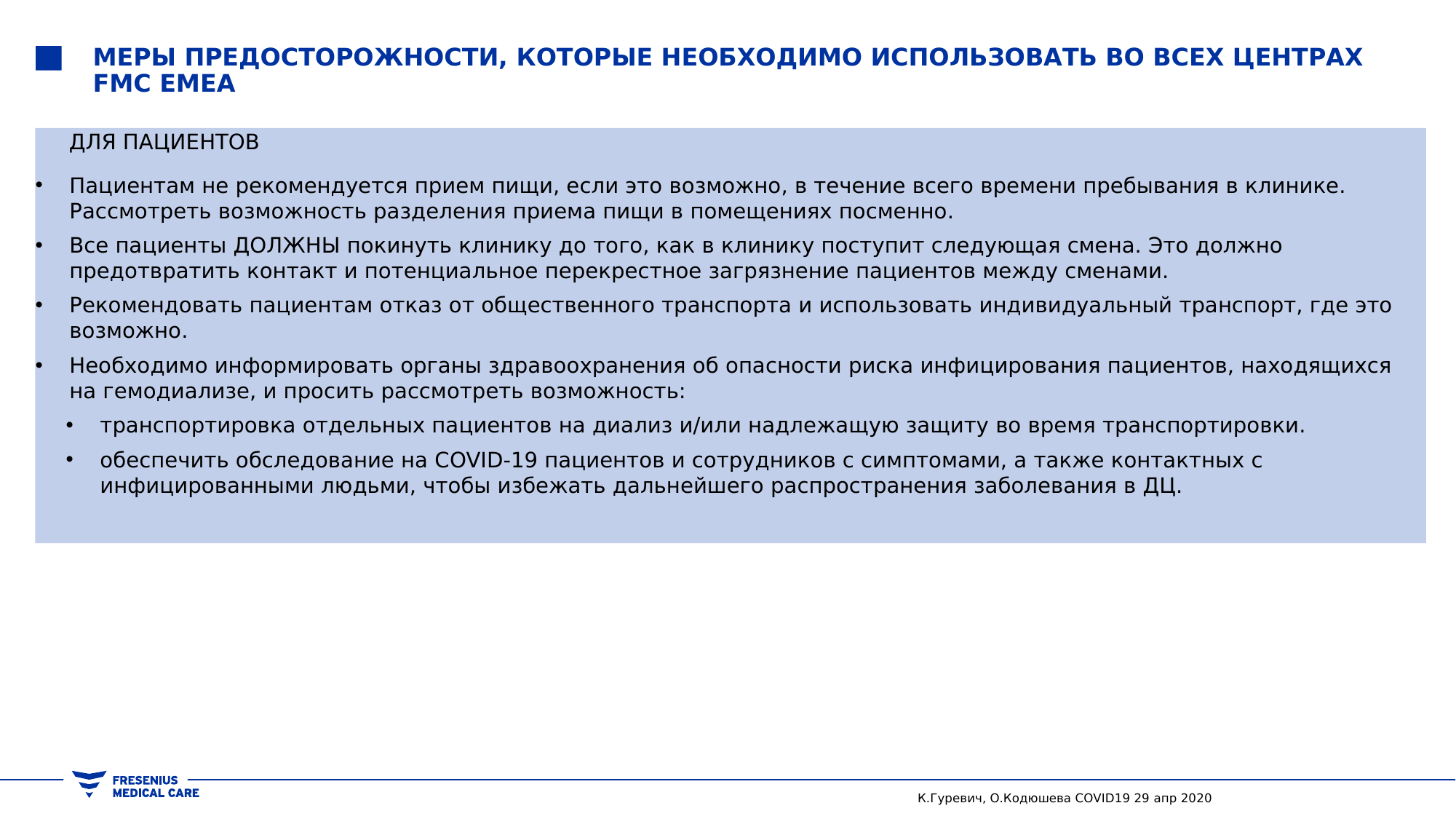

# МЕРЫ ПРЕДОСТОРОЖНОСТИ, КОТОРЫЕ НЕОБХОДИМО ИСПОЛЬЗОВАТЬ ВО ВСЕХ ЦЕНТРАХ FMC EMEA
     ДЛЯ ПАЦИЕНТОВ
Пациентам не рекомендуется прием пищи, если это возможно, в течение всего времени пребывания в клинике. Рассмотреть возможность разделения приема пищи в помещениях посменно.
Все пациенты ДОЛЖНЫ покинуть клинику до того, как в клинику поступит следующая смена. Это должно предотвратить контакт и потенциальное перекрестное загрязнение пациентов между сменами.
Рекомендовать пациентам отказ от общественного транспорта и использовать индивидуальный транспорт, где это возможно.
Необходимо информировать органы здравоохранения об опасности риска инфицирования пациентов, находящихся на гемодиализе, и просить рассмотреть возможность:
транспортировка отдельных пациентов на диализ и/или надлежащую защиту во время транспортировки.
обеспечить обследование на COVID-19 пациентов и сотрудников с симптомами, а также контактных с инфицированными людьми, чтобы избежать дальнейшего распространения заболевания в ДЦ.

К.Гуревич, О.Кодюшева COVID19 29 апр 2020